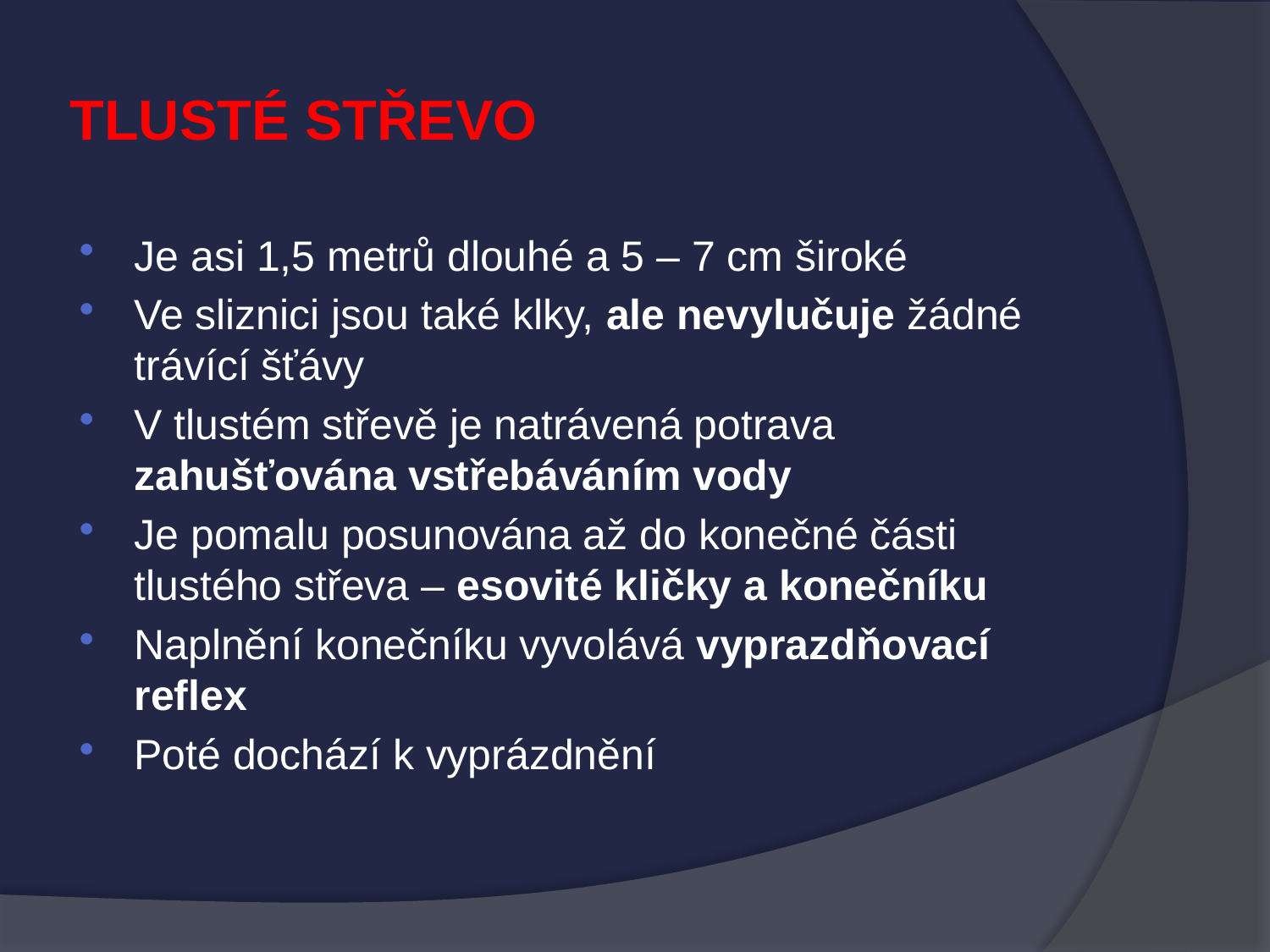

# TLUSTÉ STŘEVO
Je asi 1,5 metrů dlouhé a 5 – 7 cm široké
Ve sliznici jsou také klky, ale nevylučuje žádné trávící šťávy
V tlustém střevě je natrávená potrava zahušťována vstřebáváním vody
Je pomalu posunována až do konečné části tlustého střeva – esovité kličky a konečníku
Naplnění konečníku vyvolává vyprazdňovací reflex
Poté dochází k vyprázdnění